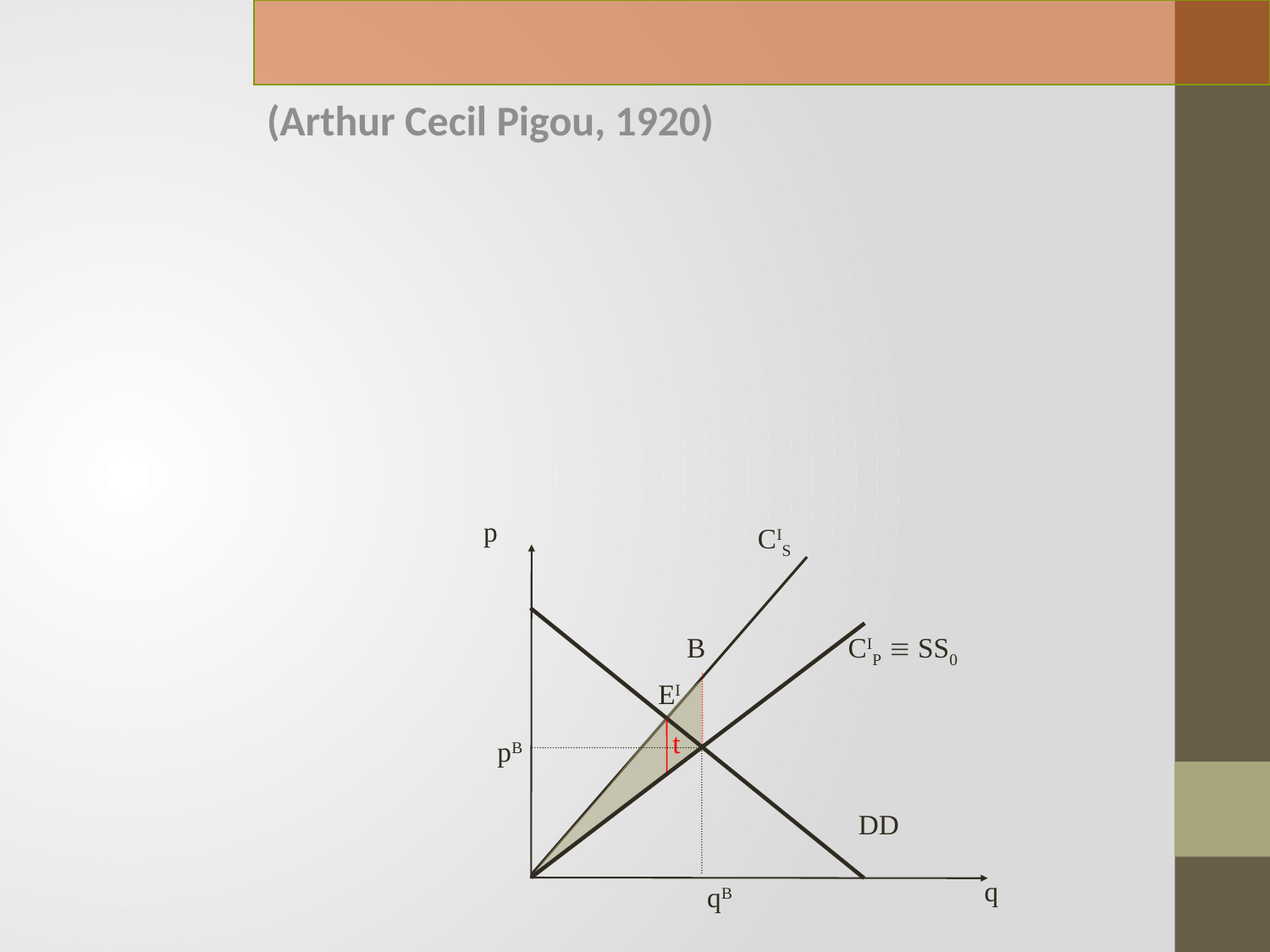

(Arthur Cecil Pigou, 1920)
p

q

CIS

DD

CIP ≡ SS0
B

EI
t

pB

qB